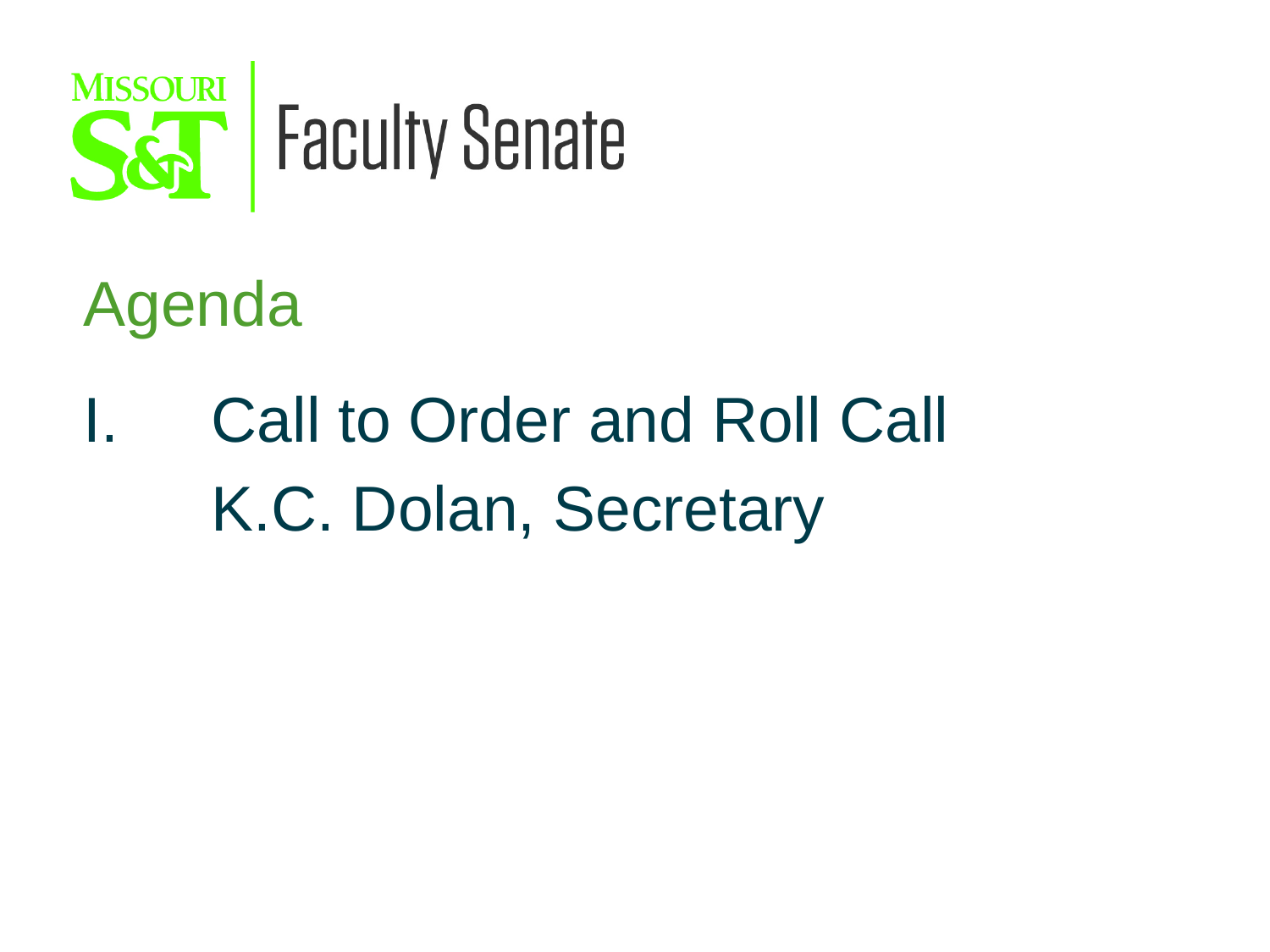

Agenda
 	Call to Order and Roll Call
		K.C. Dolan, Secretary